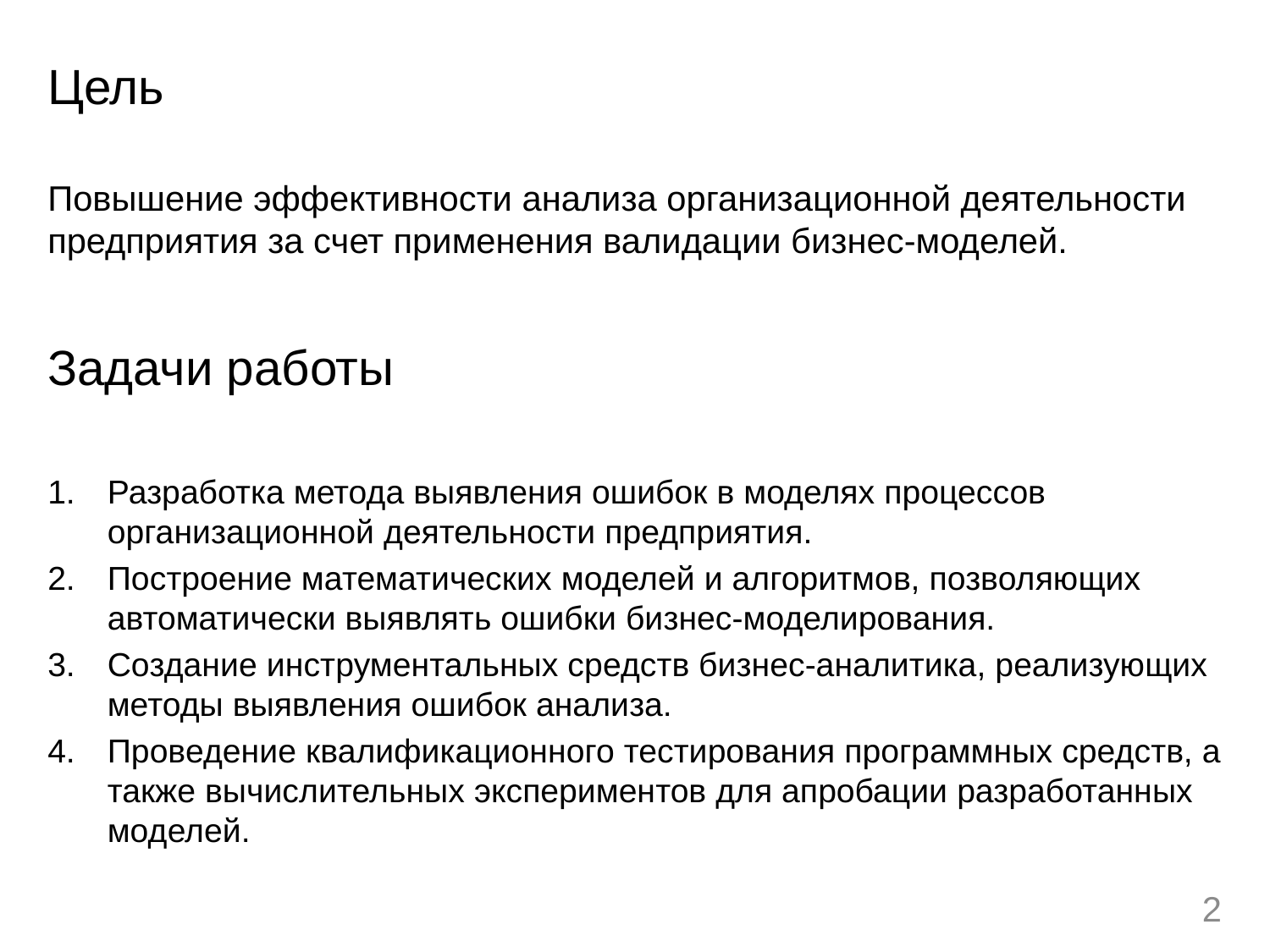

# Цель
Повышение эффективности анализа организационной деятельности предприятия за счет применения валидации бизнес-моделей.
Задачи работы
Разработка метода выявления ошибок в моделях процессов организационной деятельности предприятия.
Построение математических моделей и алгоритмов, позволяющих автоматически выявлять ошибки бизнес-моделирования.
Создание инструментальных средств бизнес-аналитика, реализующих методы выявления ошибок анализа.
Проведение квалификационного тестирования программных средств, а также вычислительных экспериментов для апробации разработанных моделей.

2